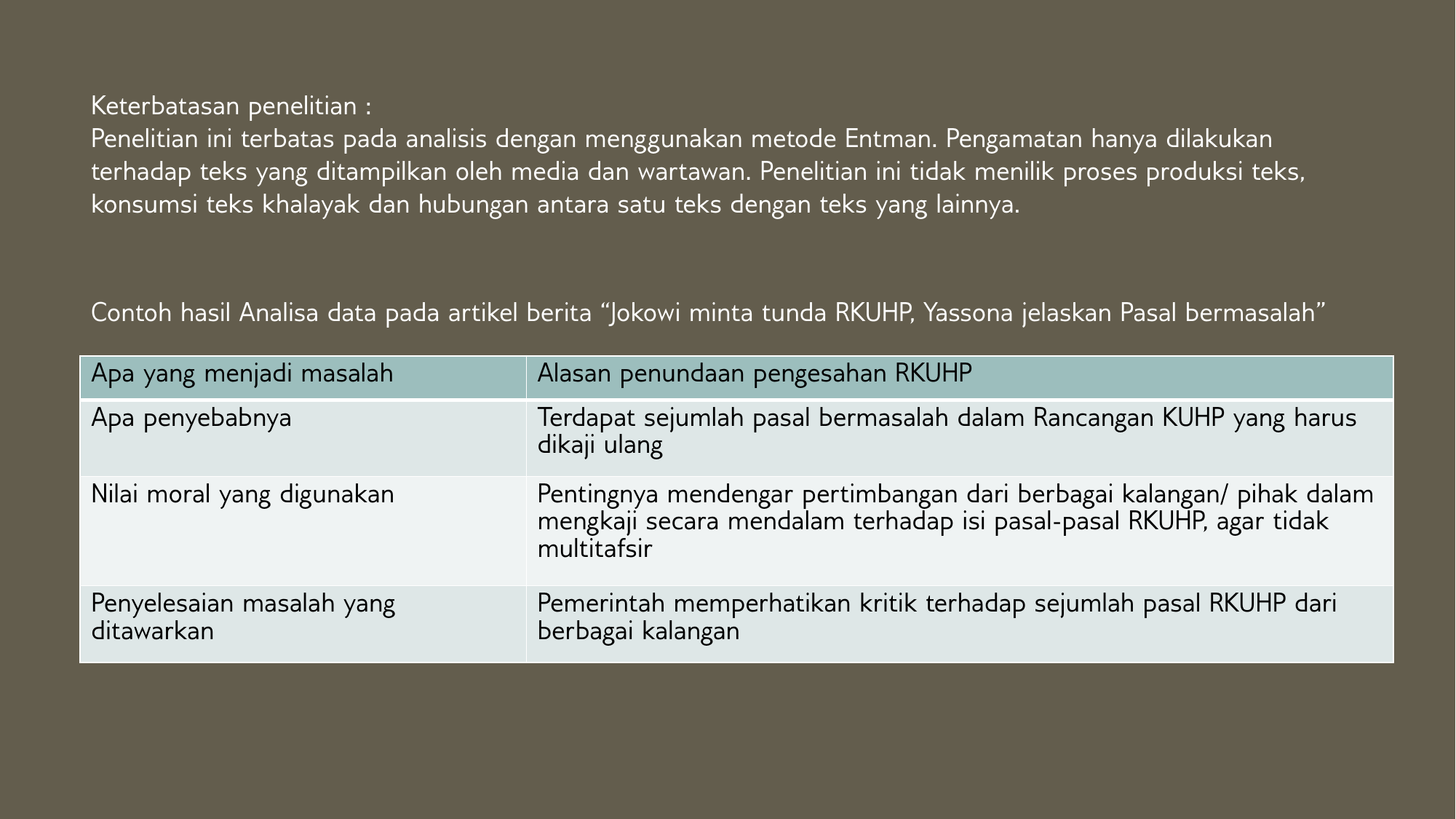

Keterbatasan penelitian :
Penelitian ini terbatas pada analisis dengan menggunakan metode Entman. Pengamatan hanya dilakukan terhadap teks yang ditampilkan oleh media dan wartawan. Penelitian ini tidak menilik proses produksi teks, konsumsi teks khalayak dan hubungan antara satu teks dengan teks yang lainnya.
Contoh hasil Analisa data pada artikel berita “Jokowi minta tunda RKUHP, Yassona jelaskan Pasal bermasalah”
| Apa yang menjadi masalah | Alasan penundaan pengesahan RKUHP |
| --- | --- |
| Apa penyebabnya | Terdapat sejumlah pasal bermasalah dalam Rancangan KUHP yang harus dikaji ulang |
| Nilai moral yang digunakan | Pentingnya mendengar pertimbangan dari berbagai kalangan/ pihak dalam mengkaji secara mendalam terhadap isi pasal-pasal RKUHP, agar tidak multitafsir |
| Penyelesaian masalah yang ditawarkan | Pemerintah memperhatikan kritik terhadap sejumlah pasal RKUHP dari berbagai kalangan |